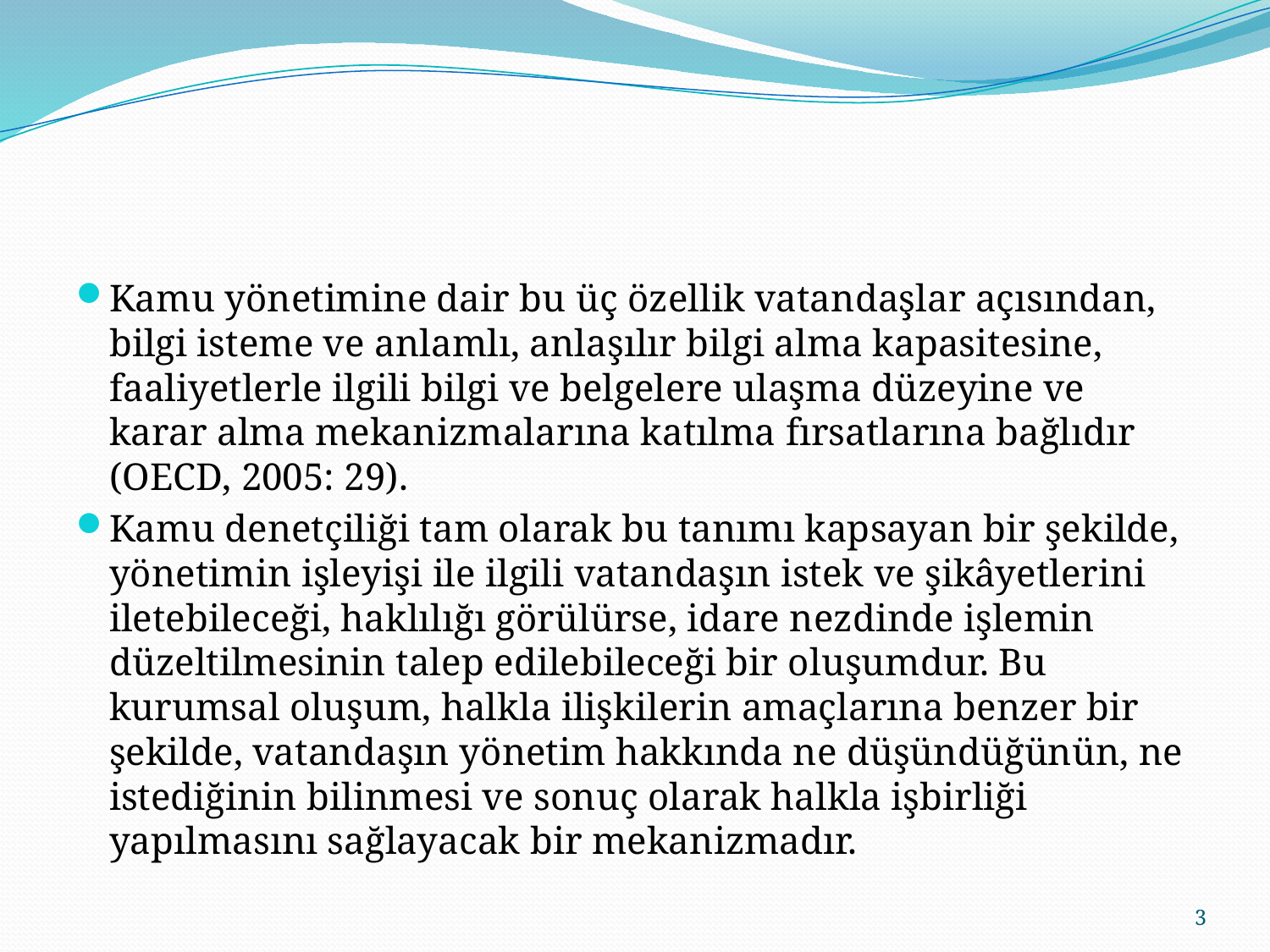

#
Kamu yönetimine dair bu üç özellik vatandaşlar açısından, bilgi isteme ve anlamlı, anlaşılır bilgi alma kapasitesine, faaliyetlerle ilgili bilgi ve belgelere ulaşma düzeyine ve karar alma mekanizmalarına katılma fırsatlarına bağlıdır (OECD, 2005: 29).
Kamu denetçiliği tam olarak bu tanımı kapsayan bir şekilde, yönetimin işleyişi ile ilgili vatandaşın istek ve şikâyetlerini iletebileceği, haklılığı görülürse, idare nezdinde işlemin düzeltilmesinin talep edilebileceği bir oluşumdur. Bu kurumsal oluşum, halkla ilişkilerin amaçlarına benzer bir şekilde, vatandaşın yönetim hakkında ne düşündüğünün, ne istediğinin bilinmesi ve sonuç olarak halkla işbirliği yapılmasını sağlayacak bir mekanizmadır.
3